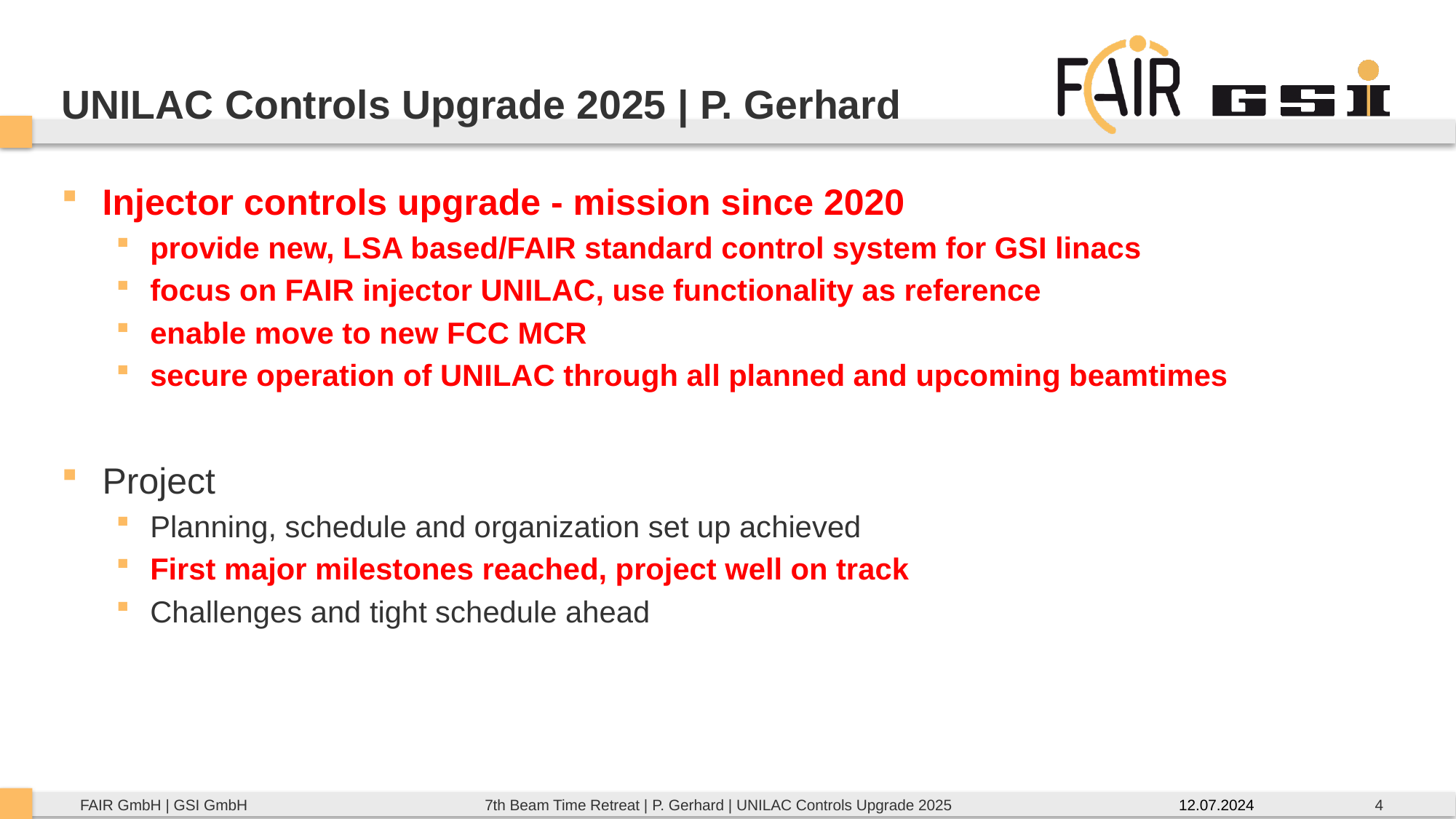

UNILAC Controls Upgrade 2025 | P. Gerhard
Injector controls upgrade - mission since 2020
provide new, LSA based/FAIR standard control system for GSI linacs
focus on FAIR injector UNILAC, use functionality as reference
enable move to new FCC MCR
secure operation of UNILAC through all planned and upcoming beamtimes

Project
Planning, schedule and organization set up achieved
First major milestones reached, project well on track
Challenges and tight schedule ahead

4
12.07.2024
7th Beam Time Retreat | P. Gerhard | UNILAC Controls Upgrade 2025